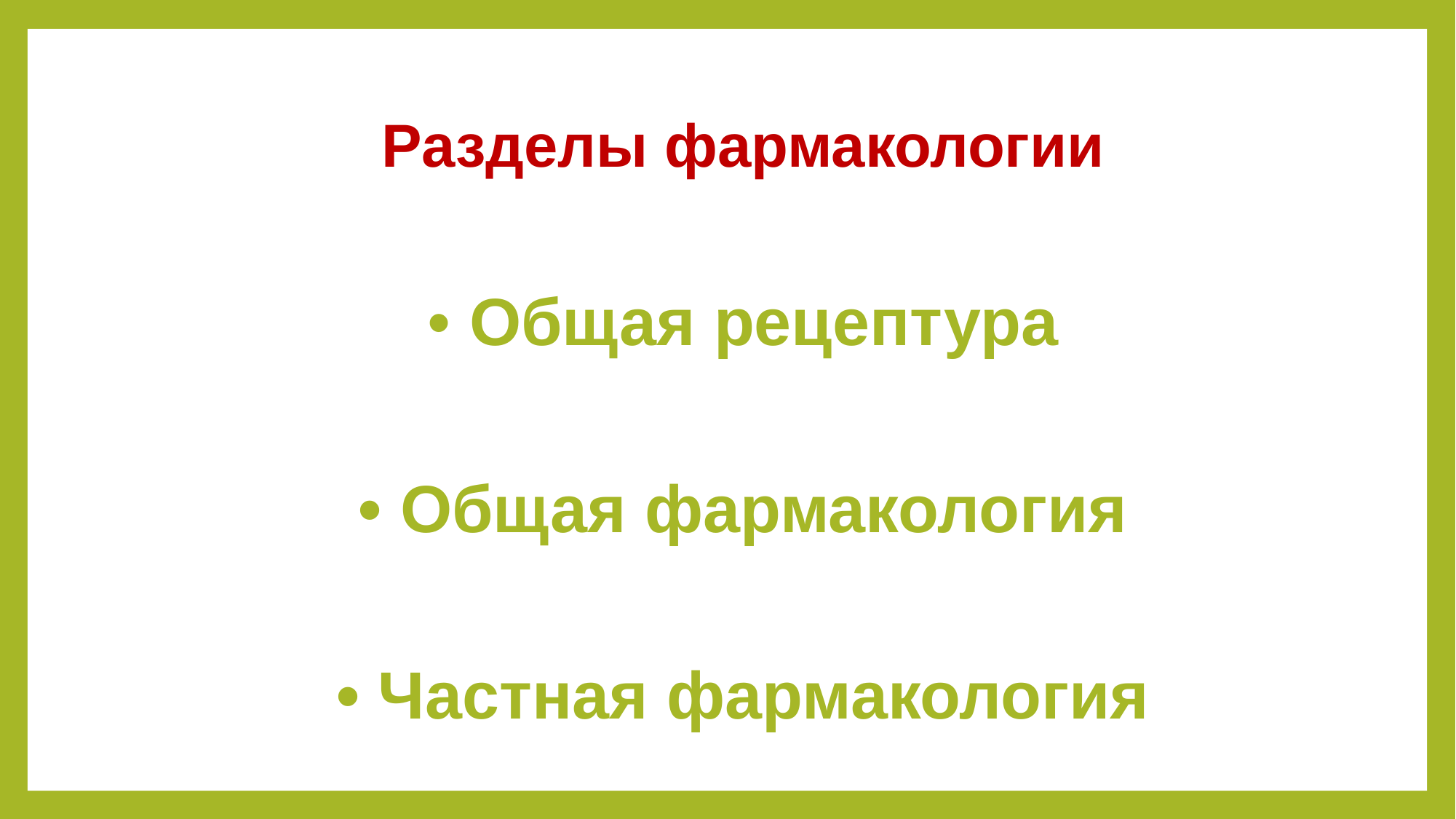

Разделы фармакологии

• Общая рецептура

• Общая фармакология

• Частная фармакология